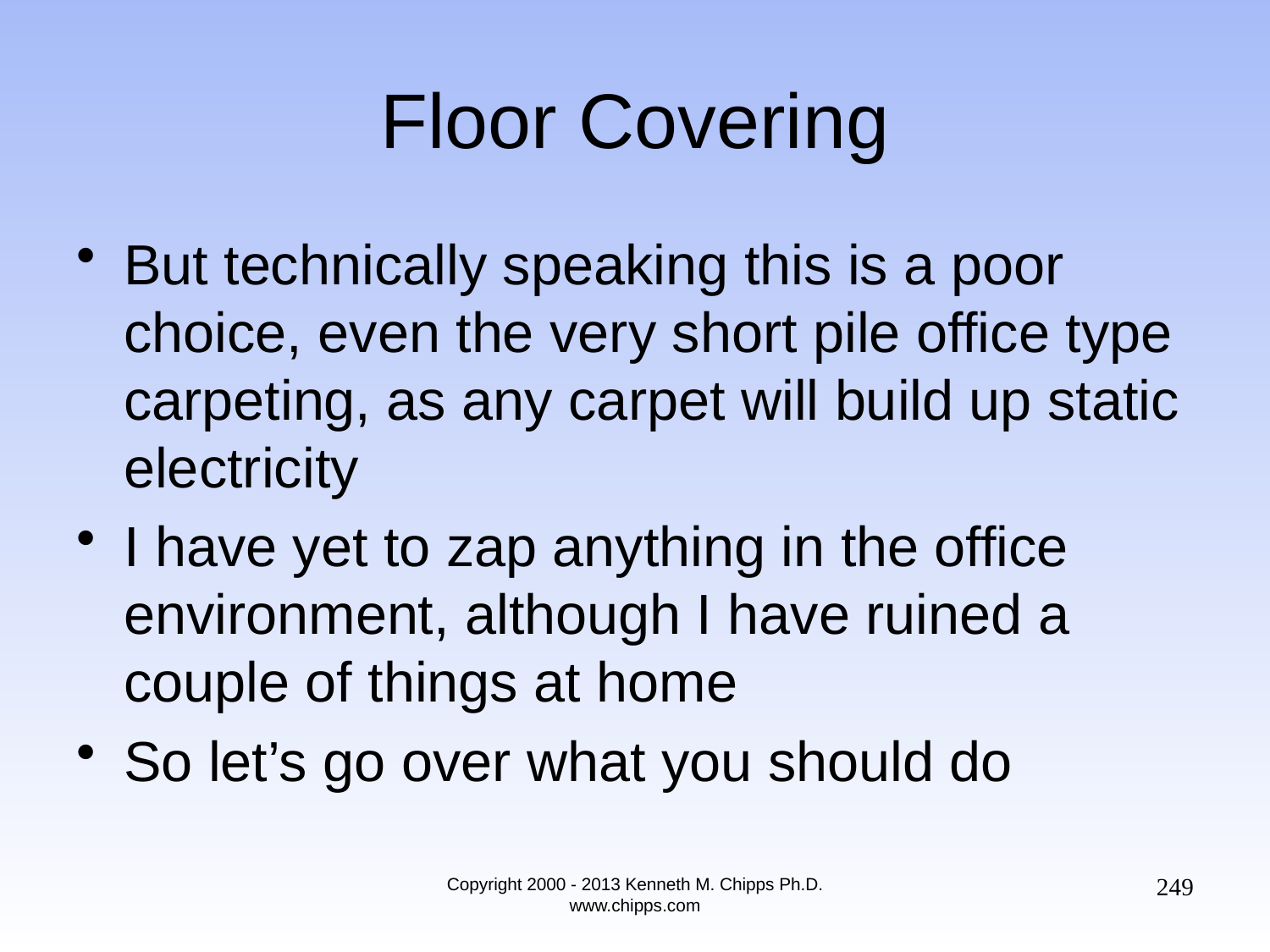

# Floor Covering
But technically speaking this is a poor choice, even the very short pile office type carpeting, as any carpet will build up static electricity
I have yet to zap anything in the office environment, although I have ruined a couple of things at home
So let’s go over what you should do
249
Copyright 2000 - 2013 Kenneth M. Chipps Ph.D. www.chipps.com